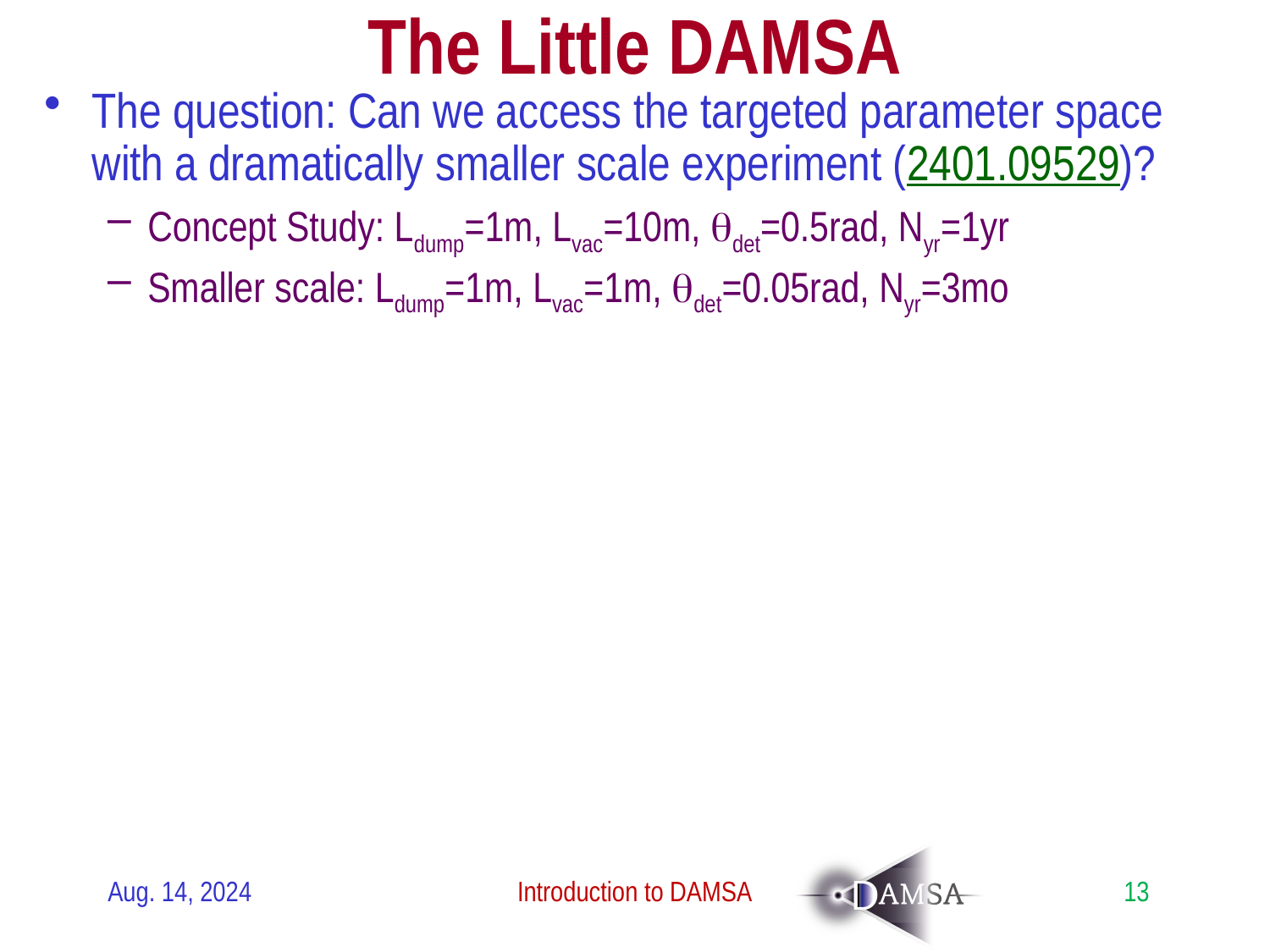

# The Little DAMSA
The question: Can we access the targeted parameter space with a dramatically smaller scale experiment (2401.09529)?
Concept Study: Ldump=1m, Lvac=10m, θdet=0.5rad, Nyr=1yr
Smaller scale: Ldump=1m, Lvac=1m, θdet=0.05rad, Nyr=3mo

Aug. 14, 2024
Introduction to DAMSA
13